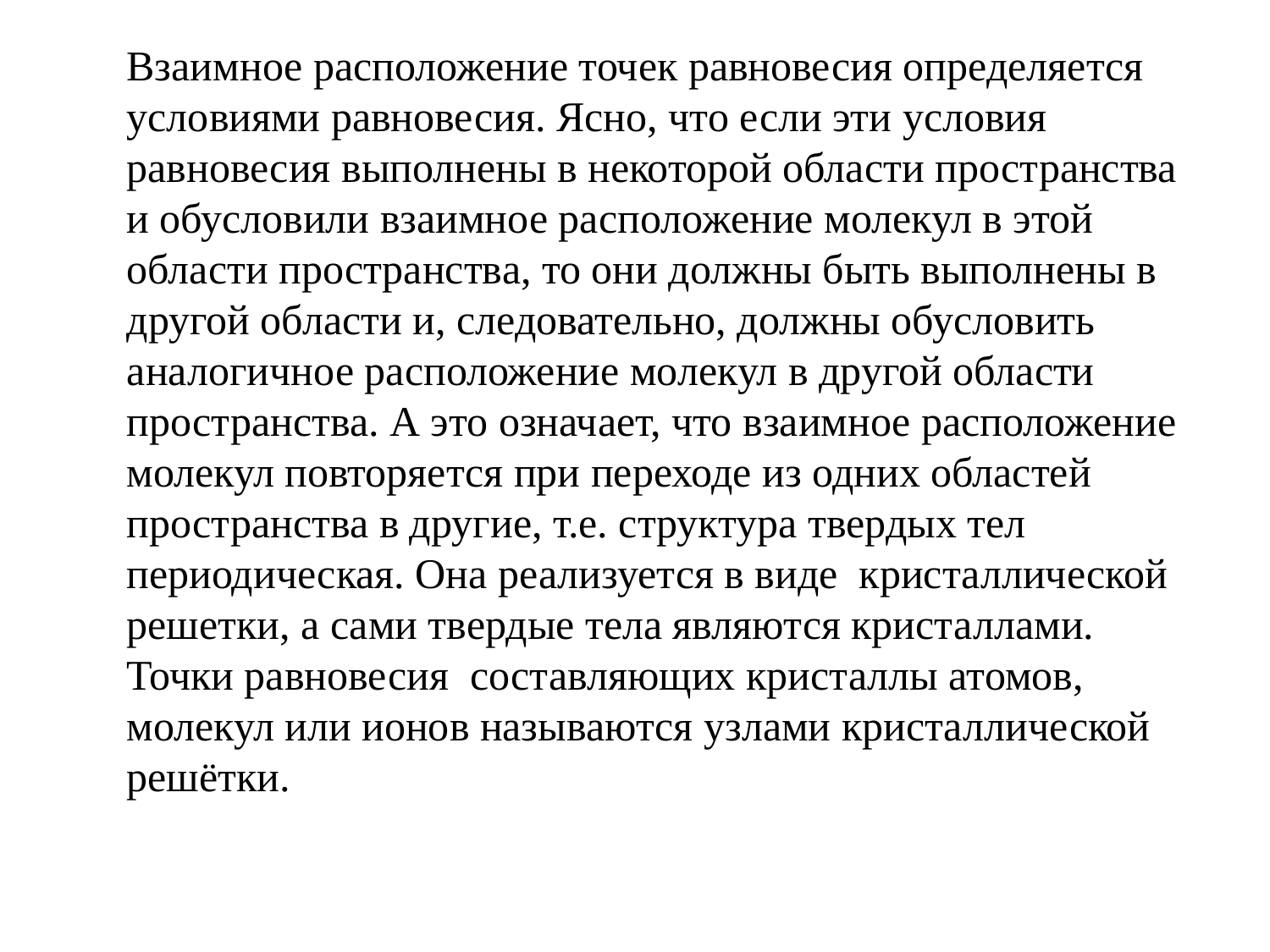

Взаимное расположение точек равновесия определяется условиями равновесия. Ясно, что если эти условия равновесия выполнены в некоторой области пространства и обусловили взаимное расположение молекул в этой области пространства, то они должны быть выполнены в другой области и, следовательно, должны обусловить аналогичное расположение молекул в другой области пространства. А это означает, что взаимное расположение молекул повторяется при переходе из одних областей пространства в другие, т.е. структура твердых тел периодическая. Она реализуется в виде  кристаллической решетки, а сами твердые тела являются кристаллами. Точки равновесия  составляющих кристаллы атомов, молекул или ионов называются узлами кристаллической решётки.